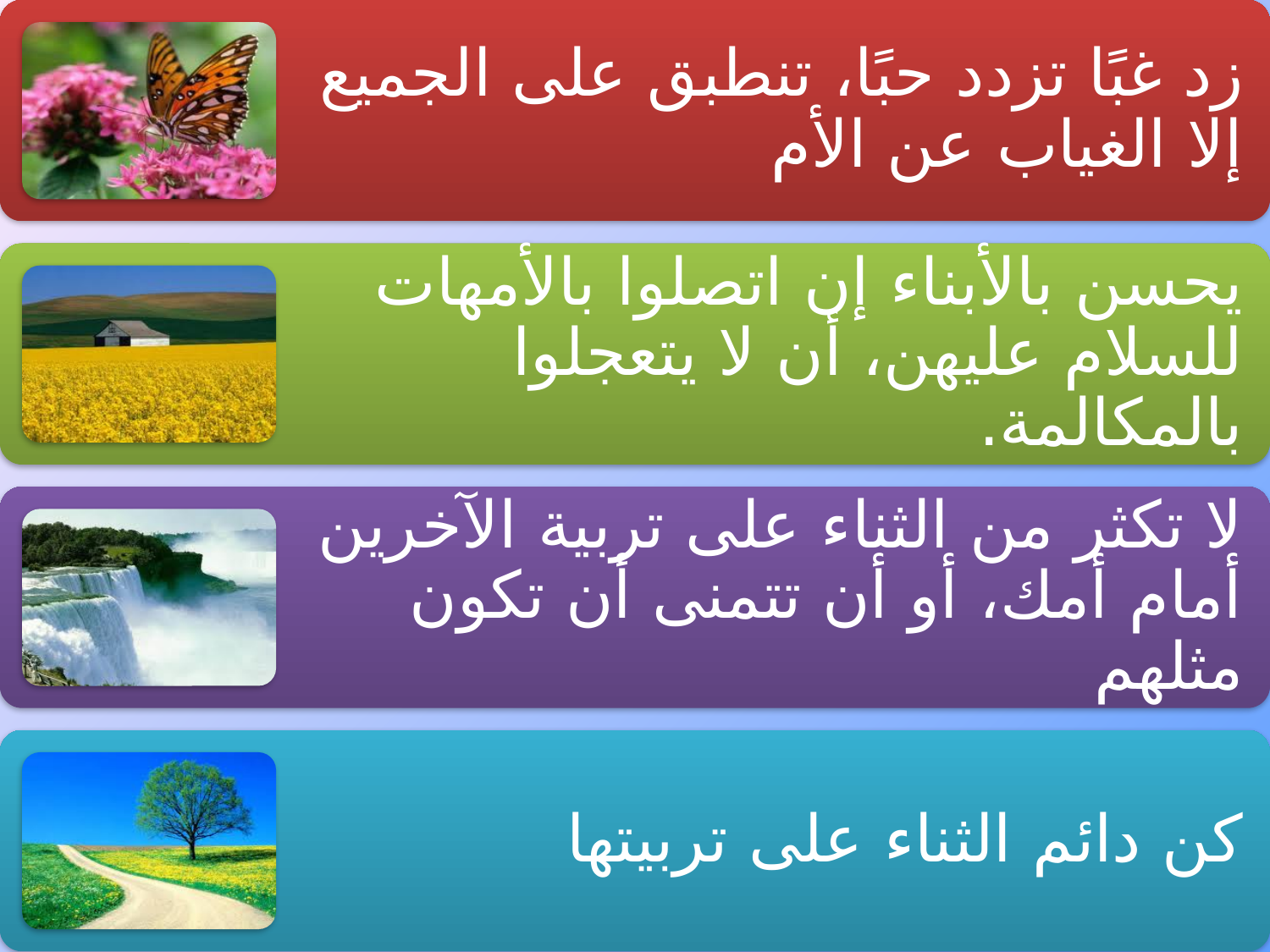

زد غبًا تزدد حبًا، تنطبق على الجميع إلا الغياب عن الأم
يحسن بالأبناء إن اتصلوا بالأمهات للسلام عليهن، أن لا يتعجلوا بالمكالمة.
لا تكثر من الثناء على تربية الآخرين أمام أمك، أو أن تتمنى أن تكون مثلهم
كن دائم الثناء على تربيتها
#